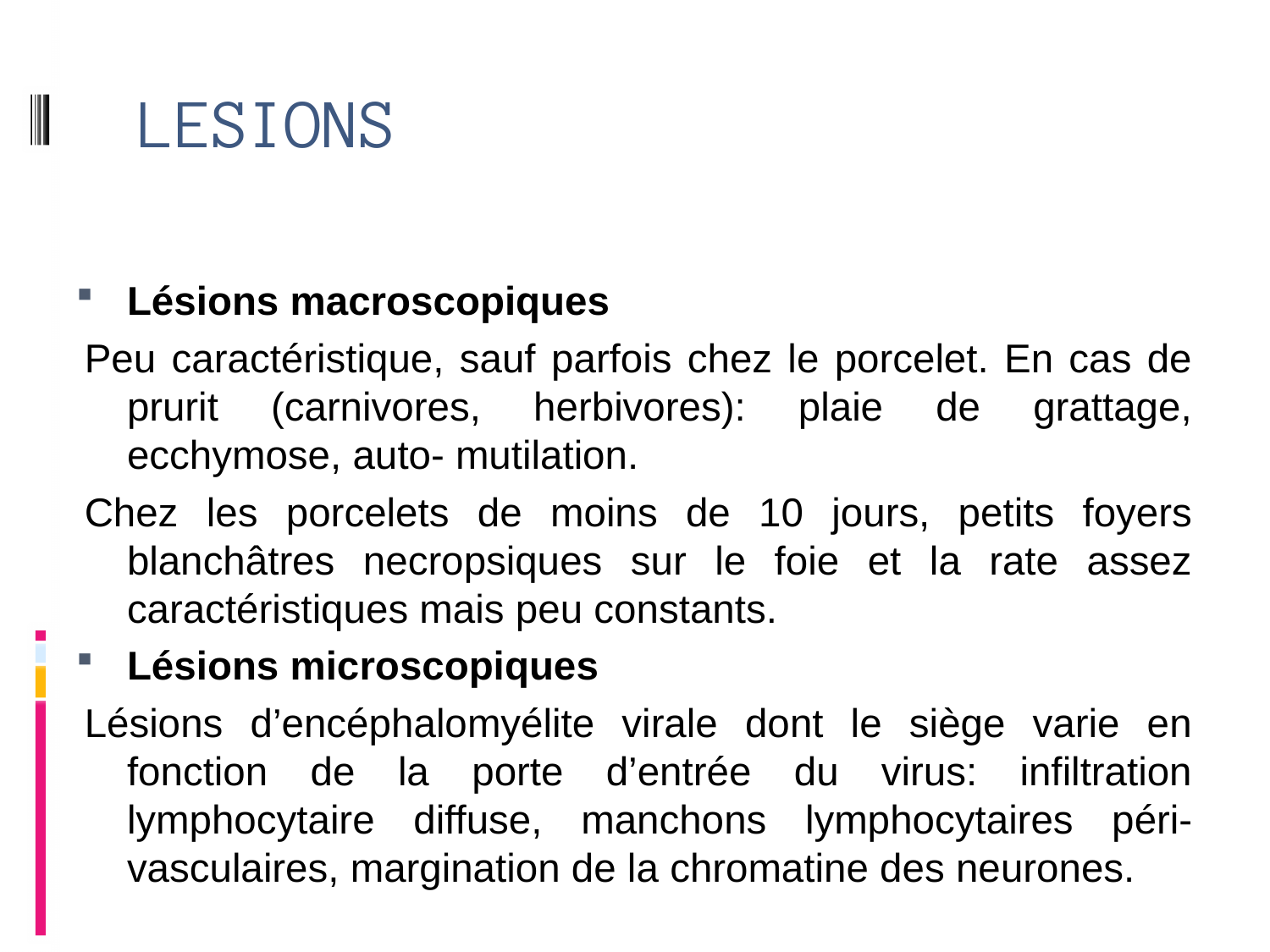

# LESIONS
Lésions macroscopiques
Peu caractéristique, sauf parfois chez le porcelet. En cas de prurit (carnivores, herbivores): plaie de grattage, ecchymose, auto- mutilation.
Chez les porcelets de moins de 10 jours, petits foyers blanchâtres necropsiques sur le foie et la rate assez caractéristiques mais peu constants.
Lésions microscopiques
Lésions d’encéphalomyélite virale dont le siège varie en fonction de la porte d’entrée du virus: infiltration lymphocytaire diffuse, manchons lymphocytaires péri-vasculaires, margination de la chromatine des neurones.